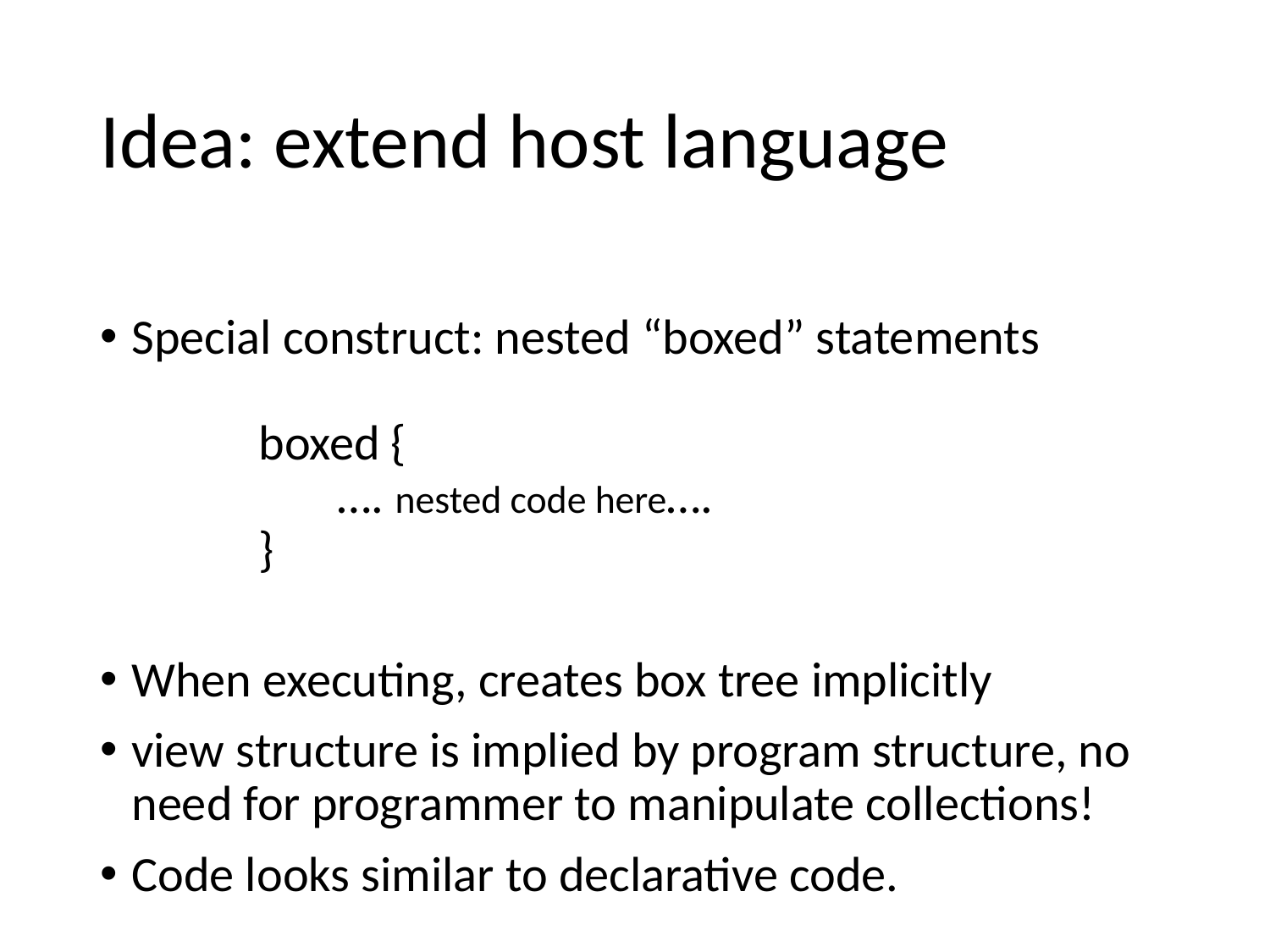

# Idea: extend host language
Special construct: nested “boxed” statements
	boxed {
     	       …. nested code here….
	}
When executing, creates box tree implicitly
view structure is implied by program structure, no need for programmer to manipulate collections!
Code looks similar to declarative code.